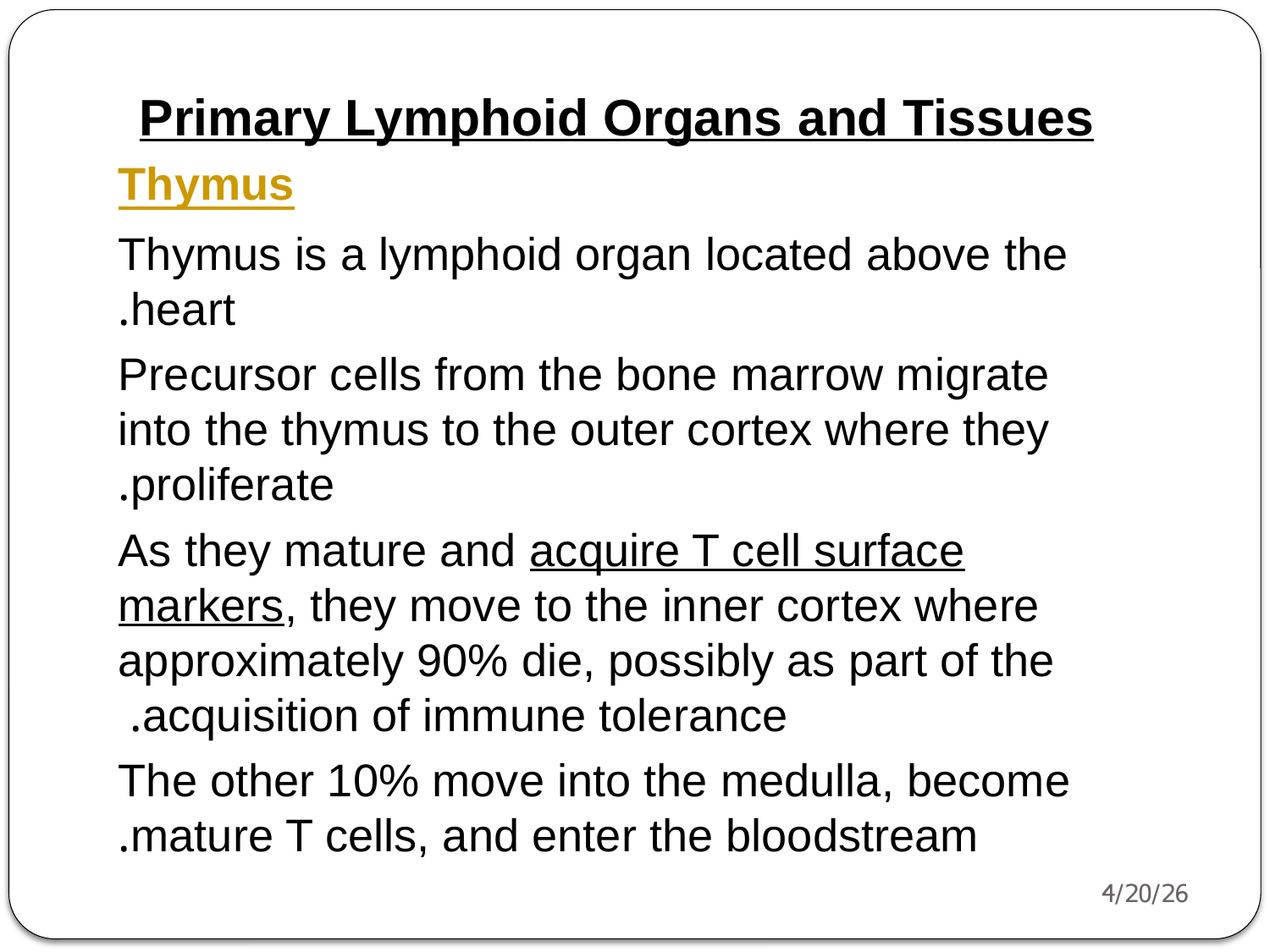

Primary Lymphoid Organs and Tissues
Thymus
Thymus is a lymphoid organ located above the heart.
Precursor cells from the bone marrow migrate into the thymus to the outer cortex where they proliferate.
 As they mature and acquire T cell surface markers, they move to the inner cortex where approximately 90% die, possibly as part of the acquisition of immune tolerance.
The other 10% move into the medulla, become mature T cells, and enter the bloodstream.

4/20/26